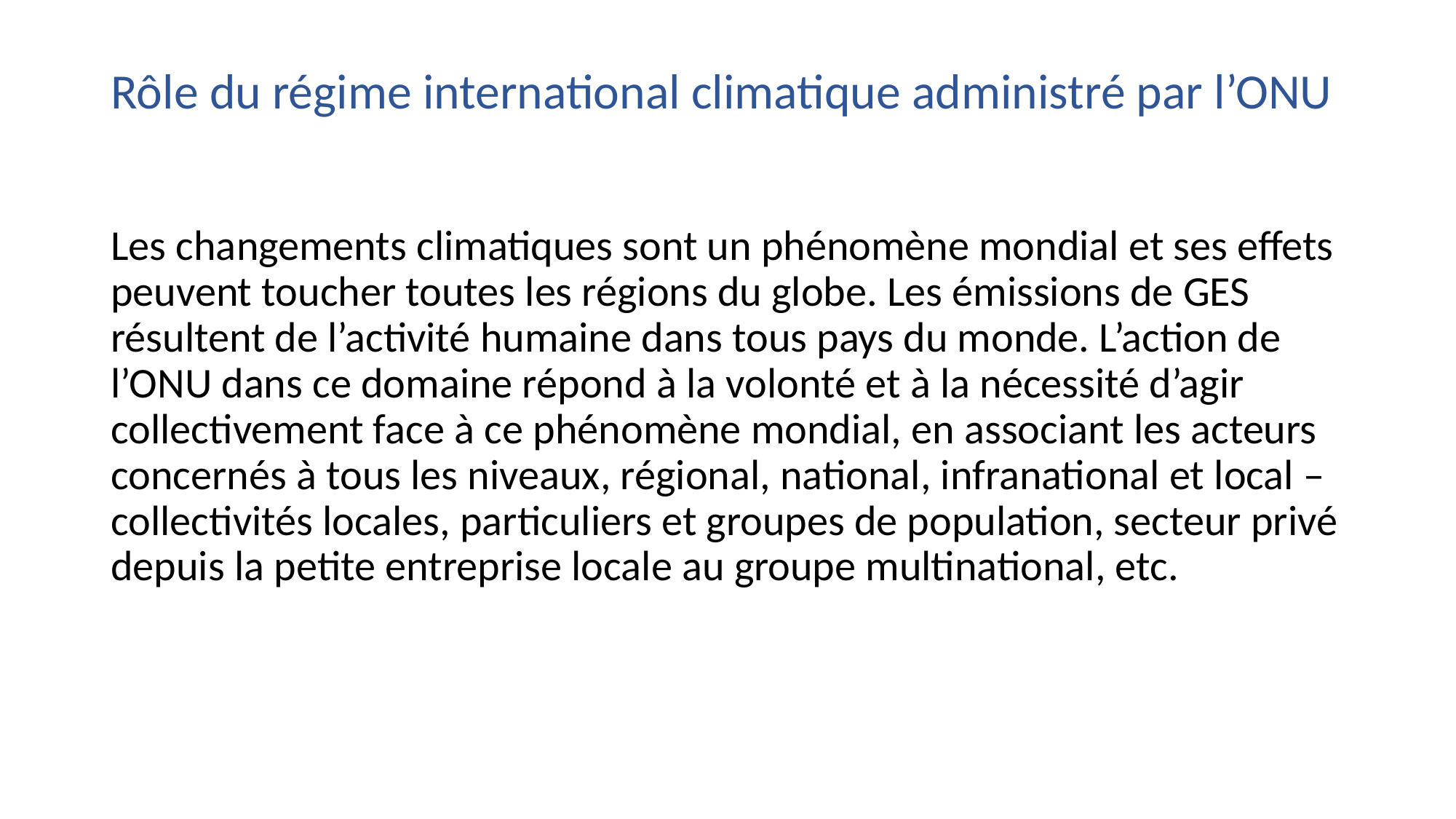

# Rôle du régime international climatique administré par l’ONU
Les changements climatiques sont un phénomène mondial et ses effets peuvent toucher toutes les régions du globe. Les émissions de GES résultent de l’activité humaine dans tous pays du monde. L’action de l’ONU dans ce domaine répond à la volonté et à la nécessité d’agir collectivement face à ce phénomène mondial, en associant les acteurs concernés à tous les niveaux, régional, national, infranational et local – collectivités locales, particuliers et groupes de population, secteur privé depuis la petite entreprise locale au groupe multinational, etc.